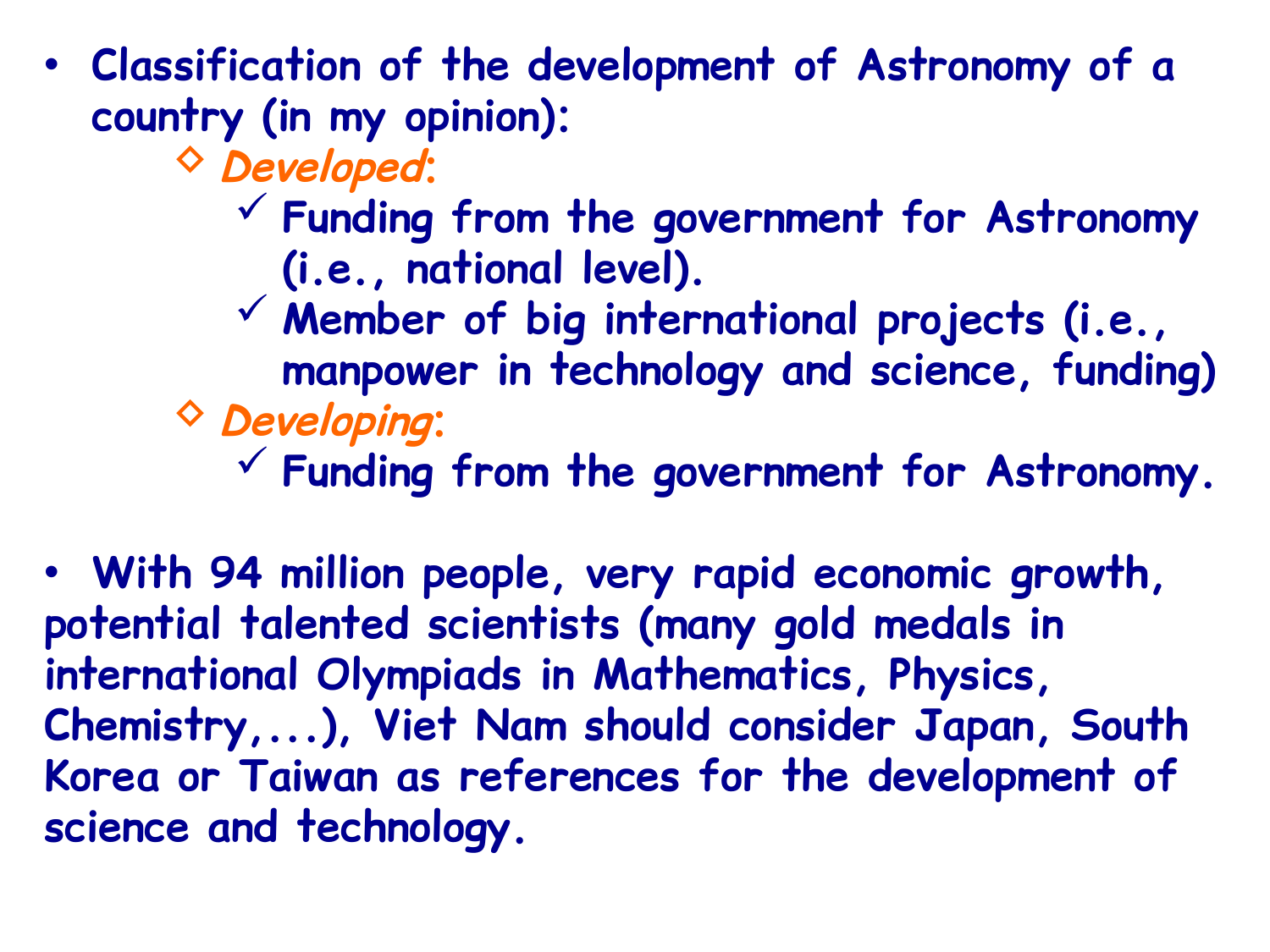

Classification of the development of Astronomy of a country (in my opinion):
Developed:
Funding from the government for Astronomy (i.e., national level).
Member of big international projects (i.e., manpower in technology and science, funding)
Developing:
Funding from the government for Astronomy.

With 94 million people, very rapid economic growth,
potential talented scientists (many gold medals in international Olympiads in Mathematics, Physics, Chemistry,...), Viet Nam should consider Japan, South Korea or Taiwan as references for the development of science and technology.